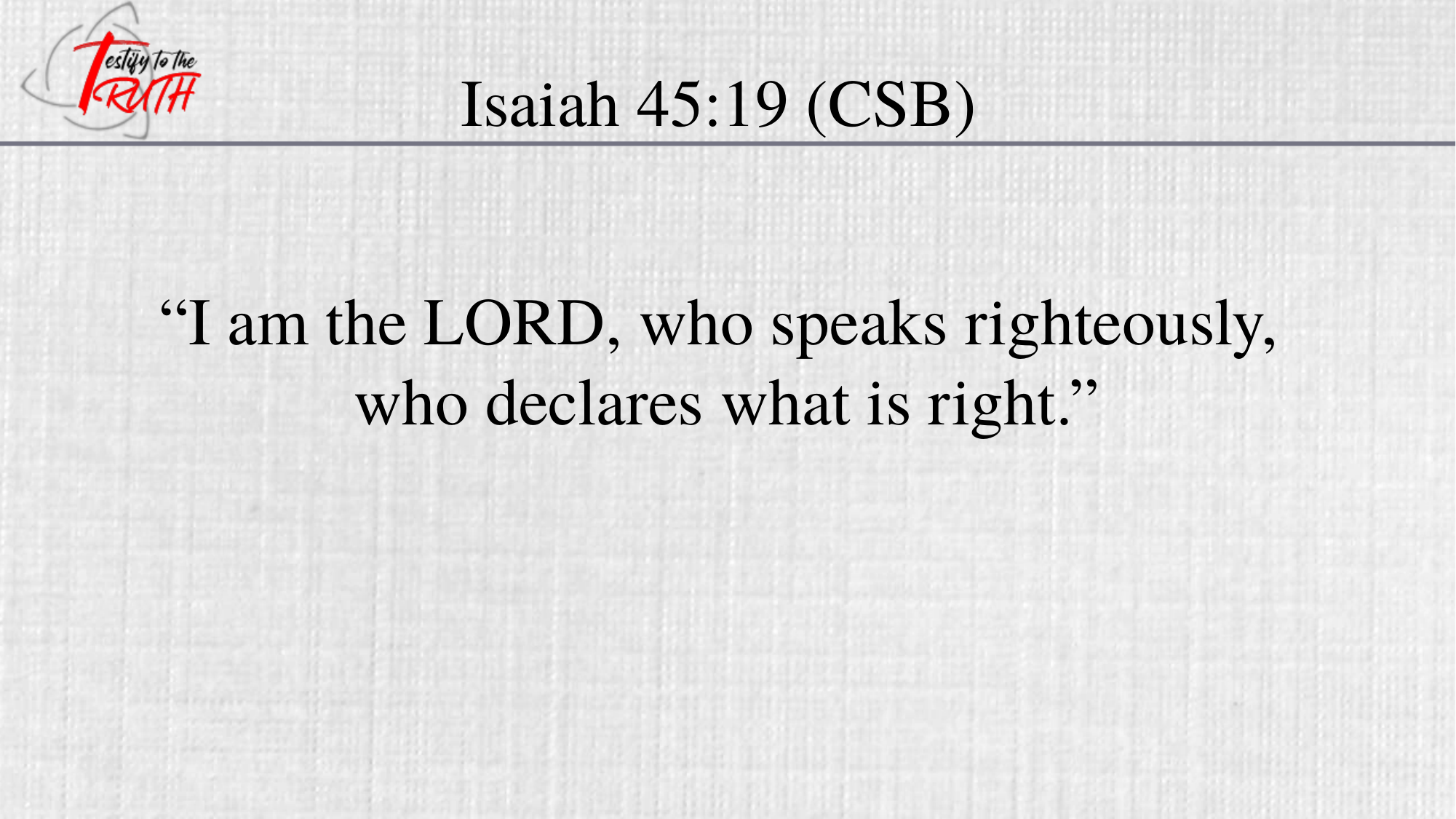

Isaiah 45:19 (CSB)
“I am the LORD, who speaks righteously,
who declares what is right.”